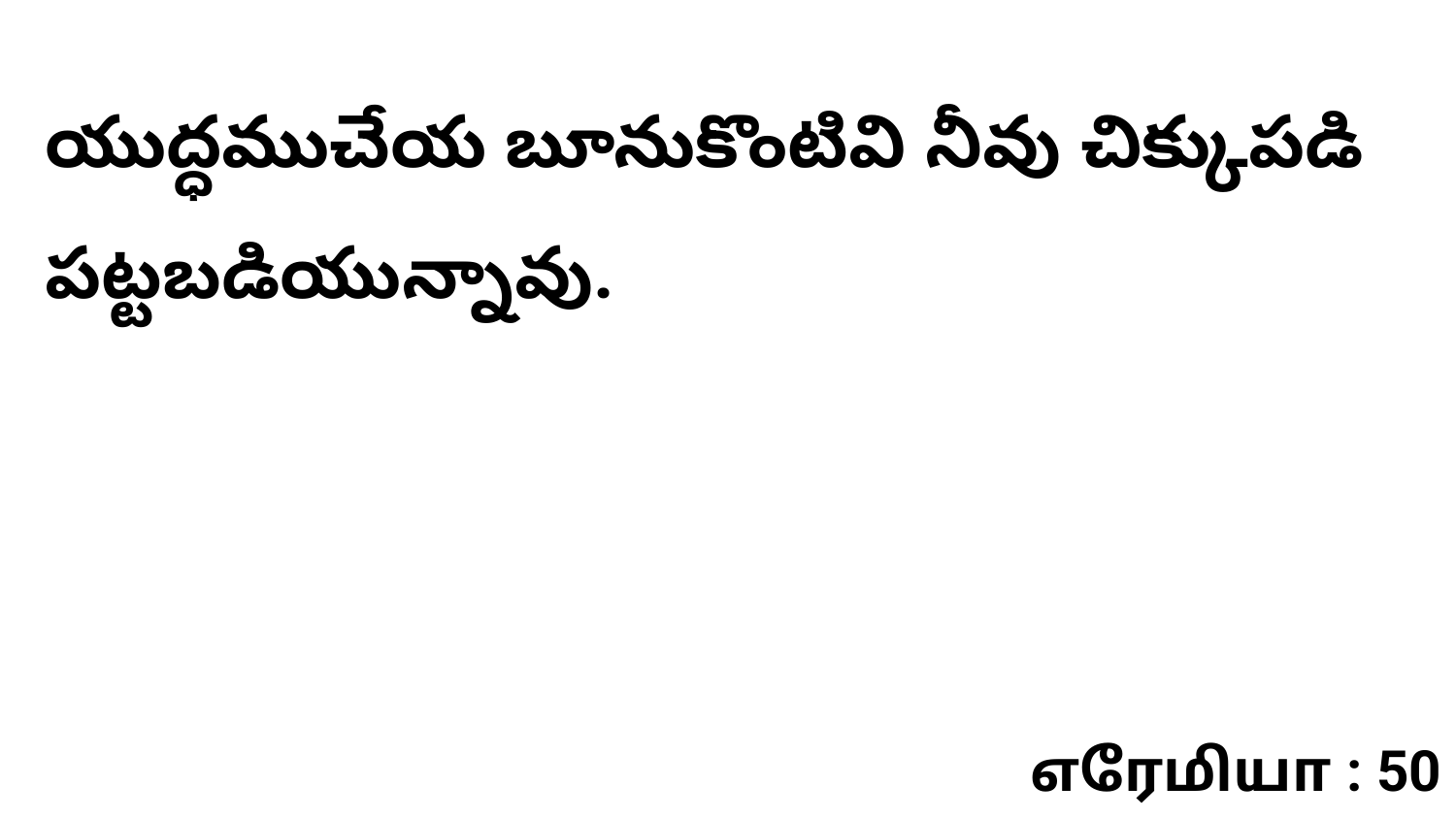

యుద్ధముచేయ బూనుకొంటివి నీవు చిక్కుపడి పట్టబడియున్నావు.
எரேமியா : 50